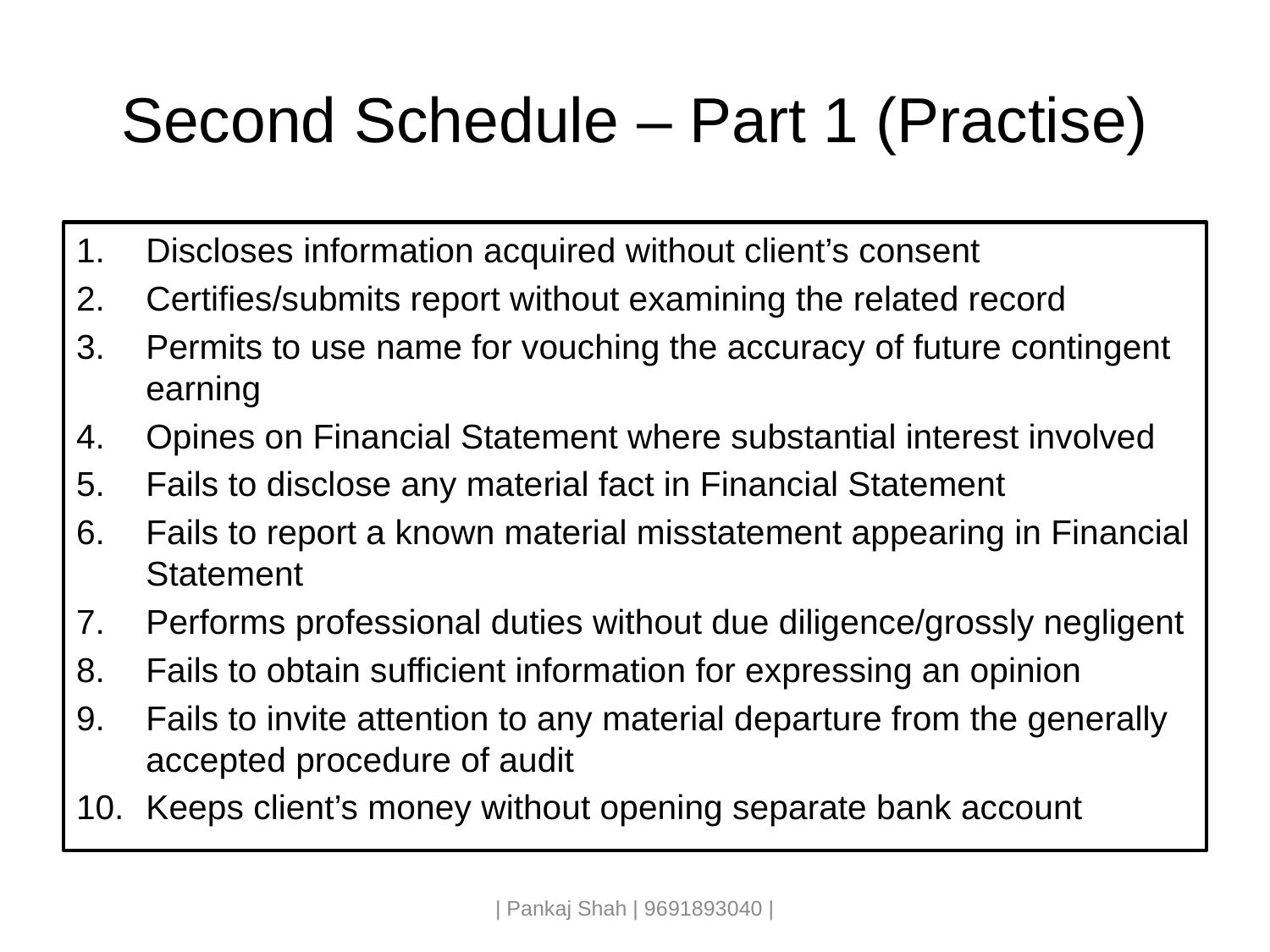

# Second Schedule – Part 1 (Practise)
Discloses information acquired without client’s consent
Certifies/submits report without examining the related record
Permits to use name for vouching the accuracy of future contingent earning
Opines on Financial Statement where substantial interest involved
Fails to disclose any material fact in Financial Statement
Fails to report a known material misstatement appearing in Financial Statement
Performs professional duties without due diligence/grossly negligent
Fails to obtain sufficient information for expressing an opinion
Fails to invite attention to any material departure from the generally accepted procedure of audit
Keeps client’s money without opening separate bank account
| Pankaj Shah | 9691893040 |